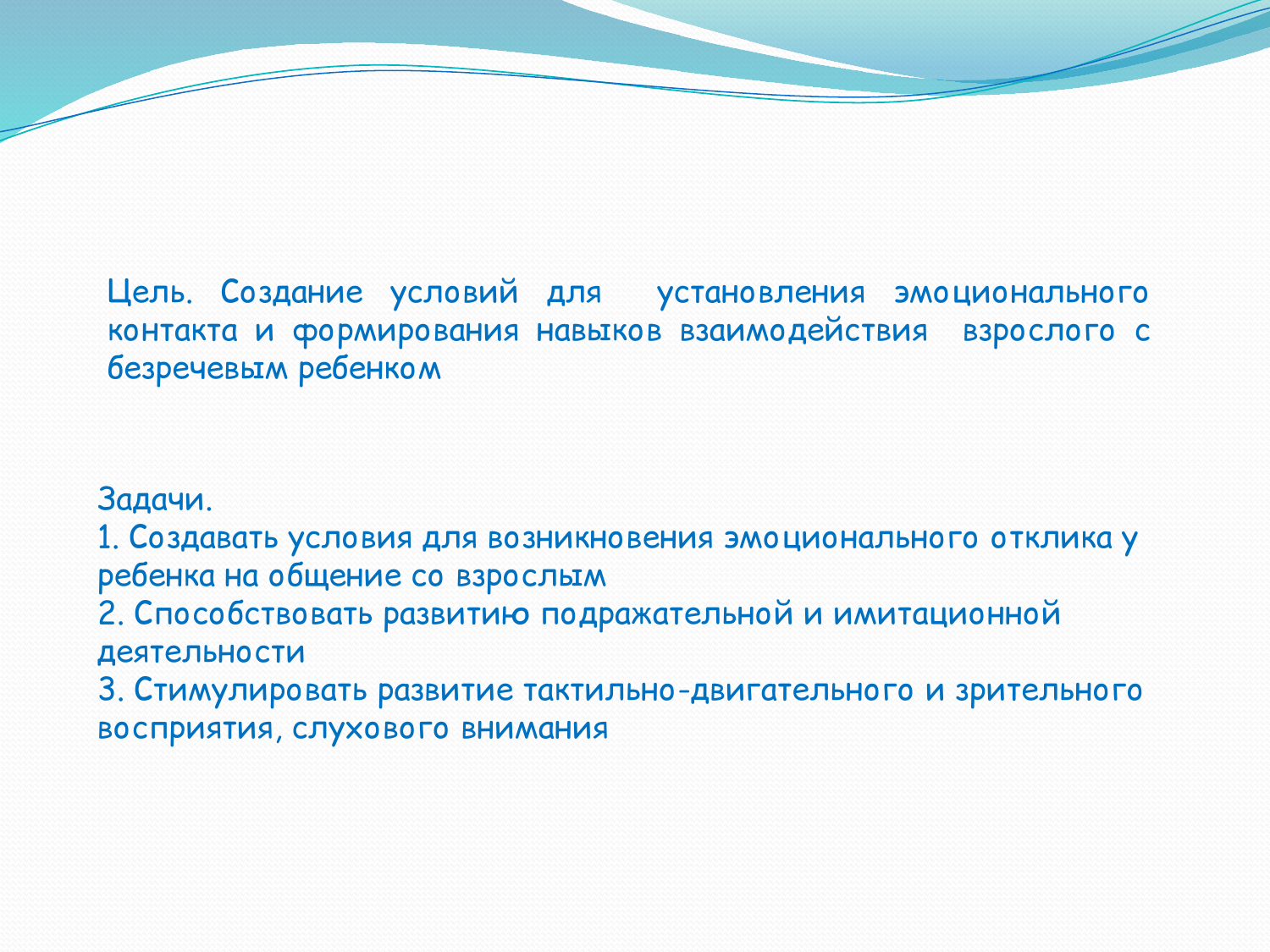

Цель. Создание условий для  установления эмоционального контакта и формирования навыков взаимодействия  взрослого с безречевым ребенком

Задачи.
1. Создавать условия для возникновения эмоционального отклика у ребенка на общение со взрослым
2. Способствовать развитию подражательной и имитационной деятельности
3. Стимулировать развитие тактильно-двигательного и зрительного восприятия, слухового внимания